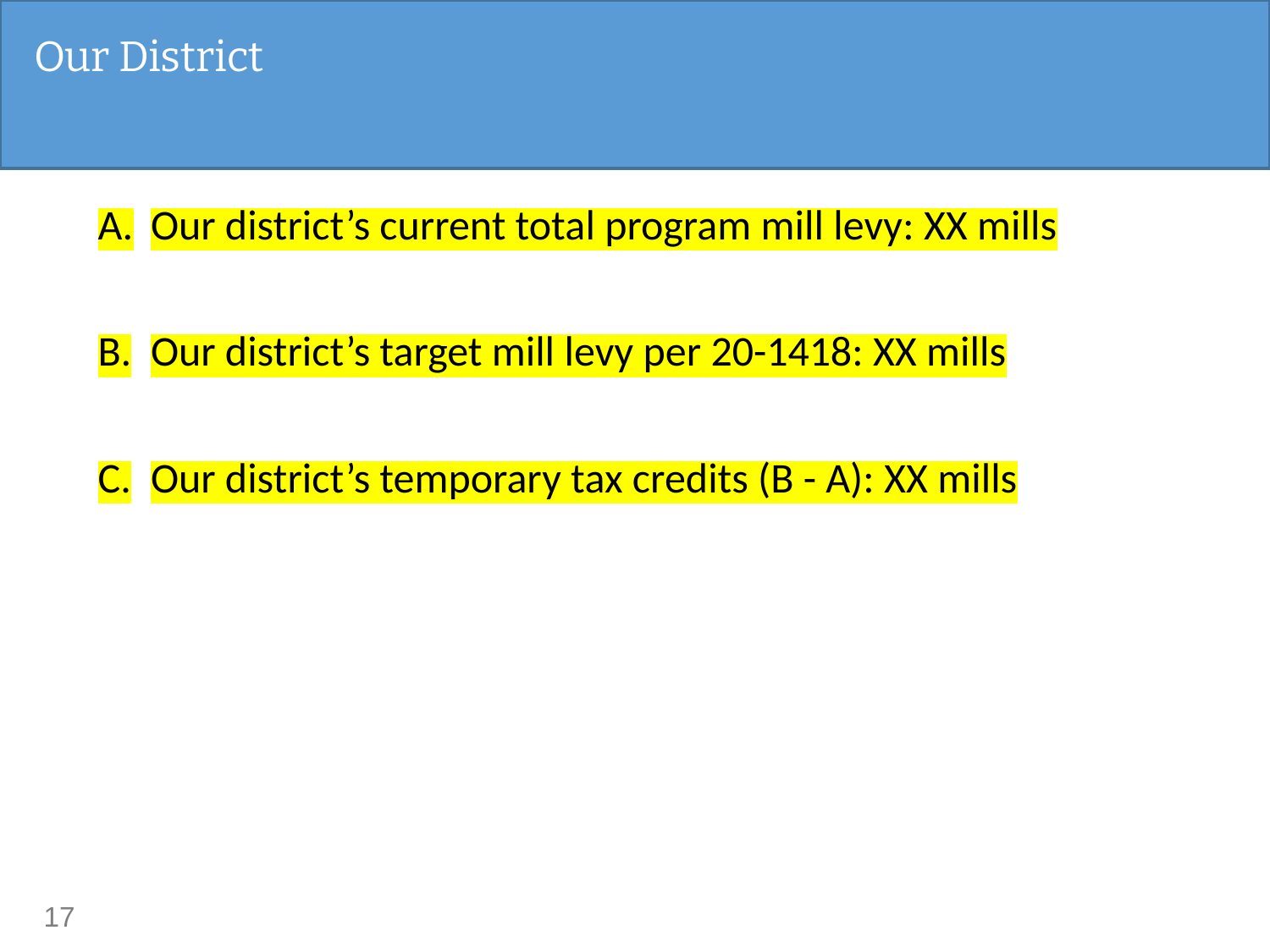

# Our District
Our district’s current total program mill levy: XX mills

Our district’s target mill levy per 20-1418: XX mills

Our district’s temporary tax credits (B - A): XX mills
17